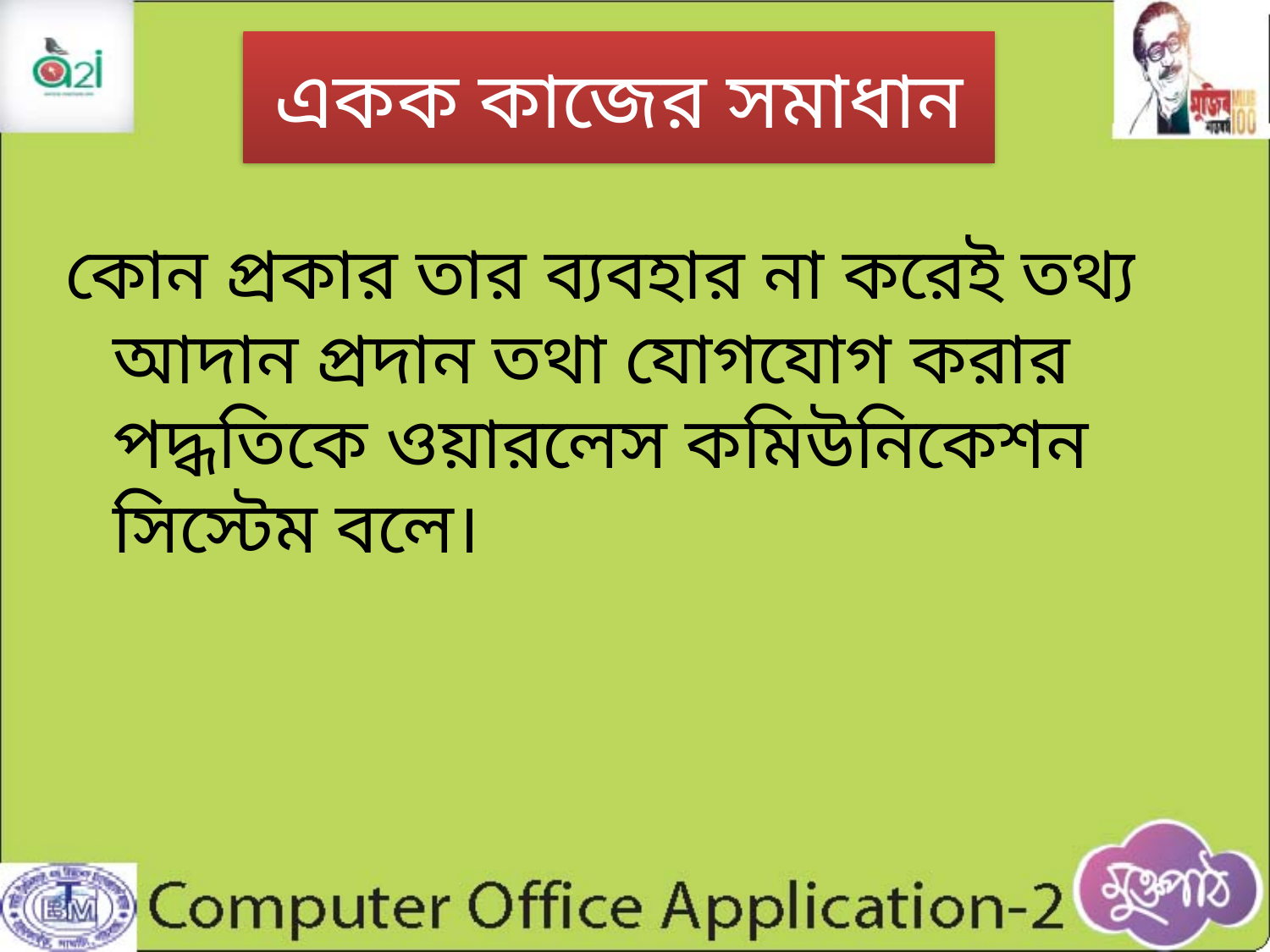

# একক কাজের সমাধান
কোন প্রকার তার ব্যবহার না করেই তথ্য আদান প্রদান তথা যোগযোগ করার পদ্ধতিকে ওয়ারলেস কমিউনিকেশন সিস্টেম বলে।